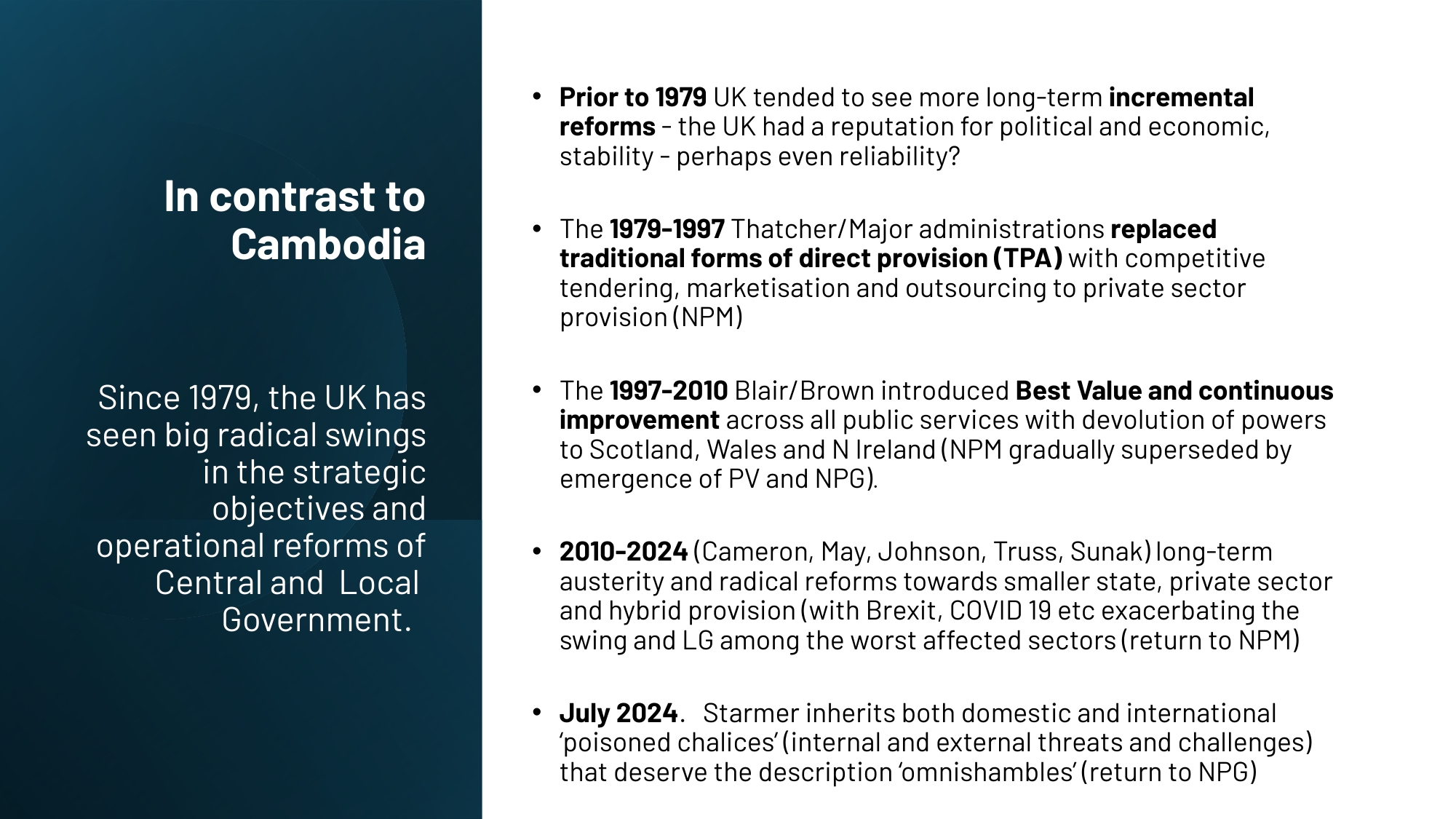

Prior to 1979 UK tended to see more long-term incremental reforms - the UK had a reputation for political and economic, stability - perhaps even reliability?

The 1979-1997 Thatcher/Major administrations replaced traditional forms of direct provision (TPA) with competitive tendering, marketisation and outsourcing to private sector provision (NPM)

The 1997-2010 Blair/Brown introduced Best Value and continuous improvement across all public services with devolution of powers to Scotland, Wales and N Ireland (NPM gradually superseded by emergence of PV and NPG).

2010-2024 (Cameron, May, Johnson, Truss, Sunak) long-term austerity and radical reforms towards smaller state, private sector and hybrid provision (with Brexit, COVID 19 etc exacerbating the swing and LG among the worst affected sectors (return to NPM)

July 2024.   Starmer inherits both domestic and international ‘poisoned chalices’ (internal and external threats and challenges) that deserve the description ‘omnishambles’ (return to NPG)

# In contrast to Cambodia Since 1979, the UK has seen big radical swings in the strategic objectives and operational reforms of Central and  Local  Government.